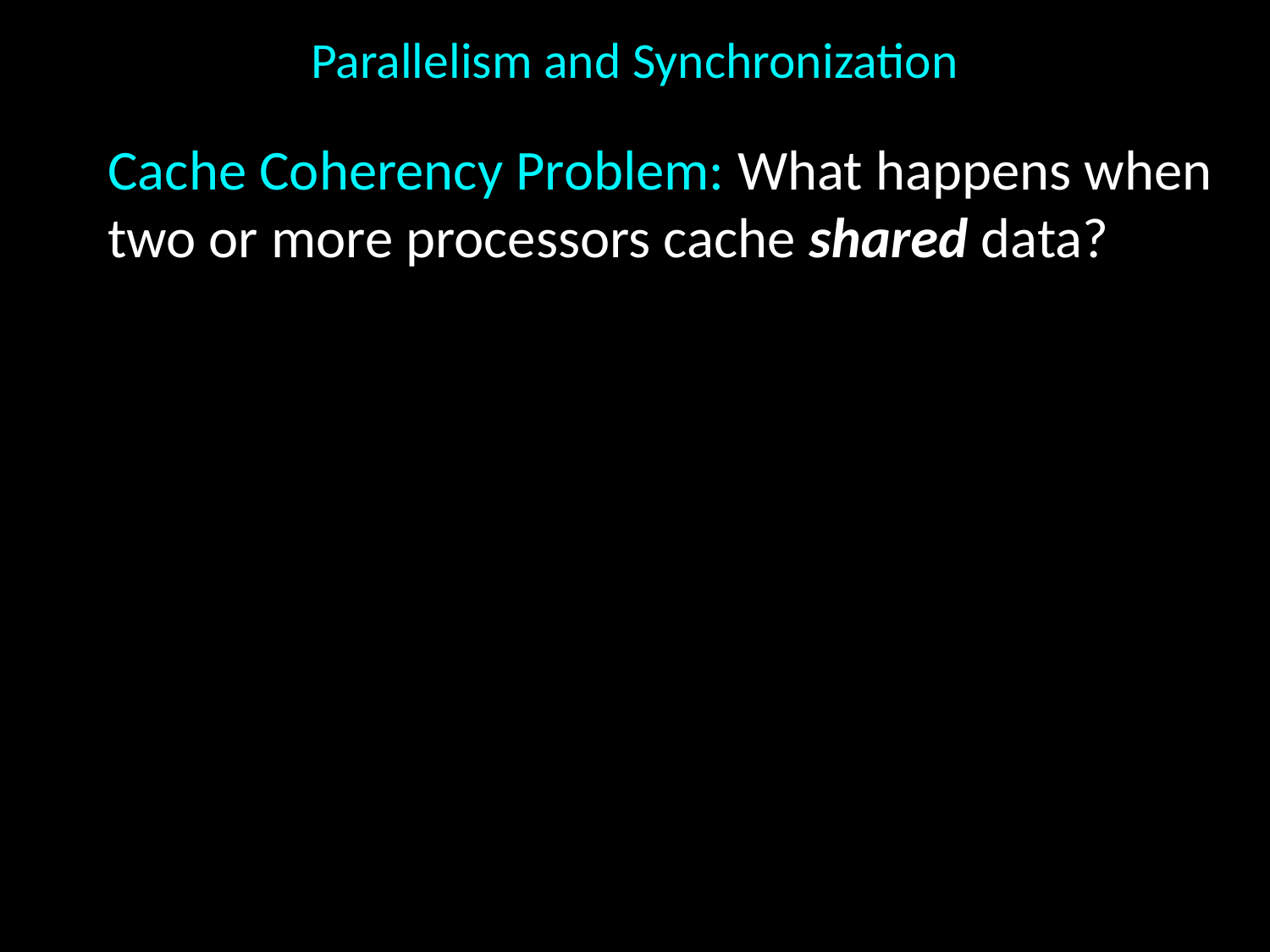

# Parallelism and Synchronization
Cache Coherency Problem: What happens when two or more processors cache shared data?